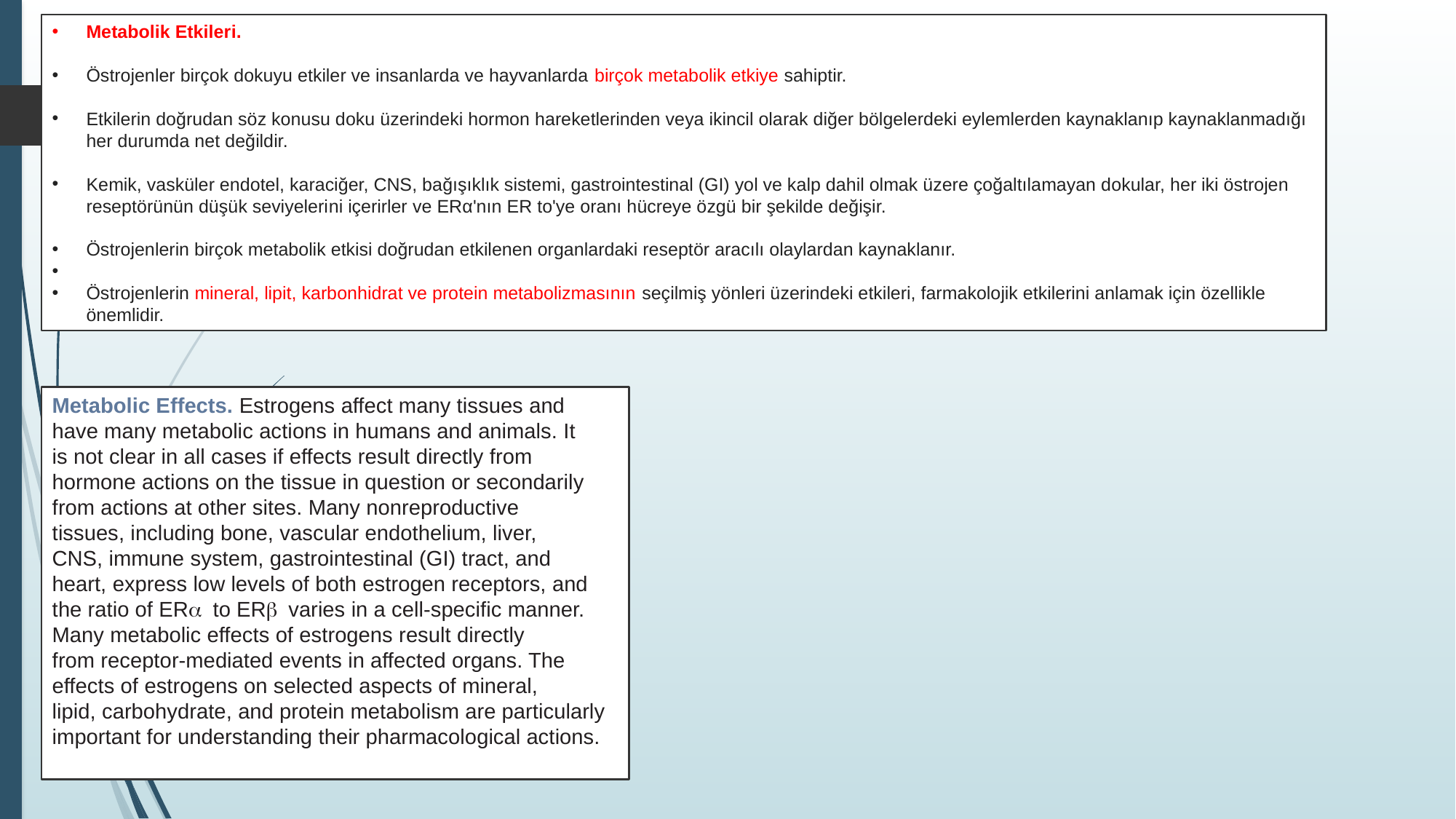

Metabolik Etkileri.

Östrojenler birçok dokuyu etkiler ve insanlarda ve hayvanlarda birçok metabolik etkiye sahiptir.

Etkilerin doğrudan söz konusu doku üzerindeki hormon hareketlerinden veya ikincil olarak diğer bölgelerdeki eylemlerden kaynaklanıp kaynaklanmadığı her durumda net değildir.

Kemik, vasküler endotel, karaciğer, CNS, bağışıklık sistemi, gastrointestinal (GI) yol ve kalp dahil olmak üzere çoğaltılamayan dokular, her iki östrojen reseptörünün düşük seviyelerini içerirler ve ERα'nın ER to'ye oranı hücreye özgü bir şekilde değişir.

Östrojenlerin birçok metabolik etkisi doğrudan etkilenen organlardaki reseptör aracılı olaylardan kaynaklanır.

Östrojenlerin mineral, lipit, karbonhidrat ve protein metabolizmasının seçilmiş yönleri üzerindeki etkileri, farmakolojik etkilerini anlamak için özellikle önemlidir.
Metabolic Effects. Estrogens affect many tissues and
have many metabolic actions in humans and animals. It
is not clear in all cases if effects result directly from
hormone actions on the tissue in question or secondarily from actions at other sites. Many nonreproductive
tissues, including bone, vascular endothelium, liver,
CNS, immune system, gastrointestinal (GI) tract, and
heart, express low levels of both estrogen receptors, and
the ratio of ERα to ERβ varies in a cell-specific manner.
Many metabolic effects of estrogens result directly
from receptor-mediated events in affected organs. The
effects of estrogens on selected aspects of mineral,
lipid, carbohydrate, and protein metabolism are particularly important for understanding their pharmacological actions.